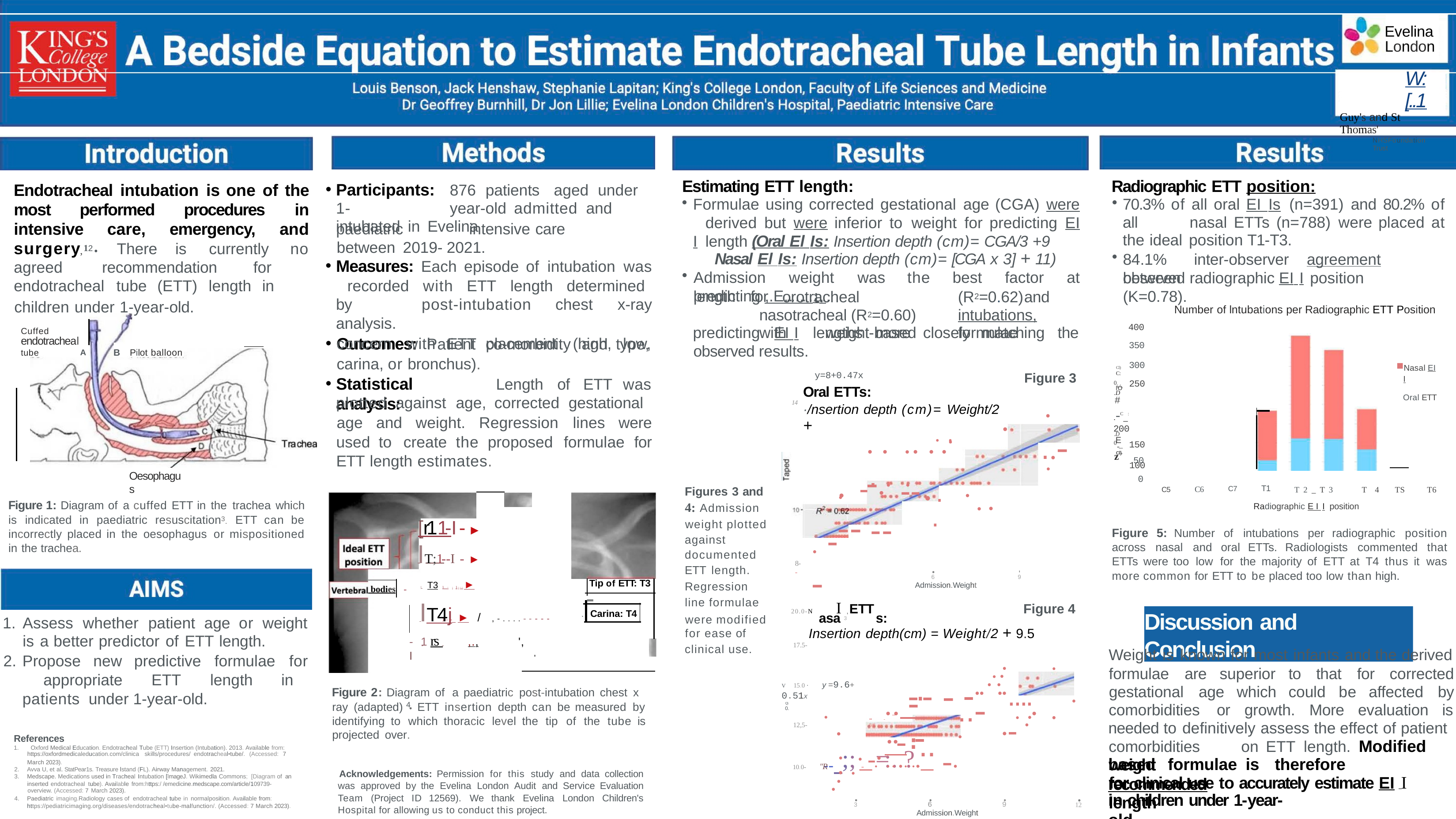

Evelina London
W:[..1
Guy's and St Thomas'
NHSFoundation Trust
Estimating ETT length:
Formulae using corrected gestational age (CGA) were 	derived but were inferior to weight for predicting EI I 	length (Oral El Is: Insertion depth (cm)= CGA/3 +9
Nasal El Is: Insertion depth (cm)= [CGA x 3] + 11)
Admission weight was the best factor at predicting ,.E.........1...
Radiographic ETT position:
70.3% of all oral EI Is (n=391) and 80.2% of all 	nasal ETTs (n=788) were placed at the ideal 	position T1-T3.
Participants:	876  patients	aged  under  1- 	year-old admitted and intubated in Evelina
Endotracheal intubation is one of the most performed procedures in intensive care, emergency, and surgery,12• There is currently no agreed recommendation for  endotracheal  tube  (ETT)  length  in
children under 1-year-old.
paediatric	intensive	care	between	2019- 2021.
84.1%	inter-observer	agreement	between
Measures: Each episode of intubation was 	recorded  with  ETT  length  determined  by 	post-intubation chest x-ray analysis.
Outcomes:  Patient  co-morbidity  and type,
observed radiographic EI I position (K=0.78).
orotracheal		(R2=0.62)	and	nasotracheal (R2=0.60)	intubations,	with	weight-based	formulae
length	for
Number of lntubations per Radiographic ETT Position
400
350
predicting	EI I	lengths	more	closely	matching	the
Cuffed endotracheal tube
concern	with	ETT	placement	(high,	low, carina, or bronchus).
observed results.
B	Pilot balloon
A
300
250
.-C_: 200
0.._ 150
Cl)
100
Nasal EI I
Oral ETT
Cl)
y=8+0.47x
Oral ETTs:
·/nsertion depth (cm)= Weight/2 +
Figure 3
C:
Statistical	analysis:
Length	of	ETT	was
0:.:,
l'O
.D
plotted against  age, corrected  gestational
#
14
•
age  and  weight.  Regression  lines  were used to  create the proposed  formulae for ETT length estimates.
•
. .	.. .•.• -.
..-
.D
•
E
z::,
.	-. .	.	--
50
0
•
Oesophagus
--	.
.
T1
C6
Figures 3 and
4: Admission
weight plotted against documented ETT length.
Regression line formulae
were modified for ease of
clinical use.
C7
T2_T3	T4 TS
T6
C5
•
•
Figure 1: Diagram of a cuffed ETT in the trachea which is indicated in paediatric resuscitation3.  ETT can be incorrectly placed in the oesophagus or mispositioned in the trachea.
• •
Radiographic E I I position
--
[r11-I	-►
IT;1--I -►
. - -
3'
Figure 5: Number  of  intubations  per radiographic  position across  nasal  and  oral ETTs. Radiologists  commented  that ETTs were too low for the majority of ETT at T4 thus it was more common for ETT to be placed too low than high.
8-	-

•
'
6
Admission.Weight
9
Tip of ETT: T3
I  T3 1--1---►
-
 bodies  -

IT4j ►/
I	ETT
Figure 4
. Carina: T4
20.0-N
Discussion and Conclusion
asa	s:
Assess whether patient age or weight is a better predictor of ETT length.
Propose  new  predictive  formulae  for 	appropriate  ETT  length  in  patients 	under 1-year-old.
,-....-----
1---

Insertion depth(cm) = Weight/2 + 9.5
17.5-
- 1 rs  I
,.,	',
Weight is known for most infants and the derived

'
•
•
formulae	are	superior	to	that	for	corrected
• •
-·- -	-·-
V  15.0 ·	y =9.6+ 0.51X
Q)
0.
• •
.... -
-·..
gestational	age	which	could	be	affected	by
..   ··-
Figure 2: Diagram of a paediatric post-intubation chest x­
.
••	••
..-	•  • •
•
4
ray (adapted) • ETT insertion depth can be measured by identifying to which thoracic level the tip of the tube is projected over.
comorbidities	or	growth.	More	evaluation	is
•
•
--  ;;·_-=:..?._ -. .• .•..-

••	-	Edd
•
needed to definitively assess the effect of patient­ comorbidities	on ETT length. Modified	weight­
12,5-
•
•
References
1.  Oxford Medical Education. Endotracheal Tube (ETT) Insertion (Intubation). 2013. Available from:
•	•	•
https://oxfordmedicaleducation.com/clinica skills/procedures/ endotracheal•tube/. (Accessed: 7
based	formulae	is	therefore	recommended
March 2023).
Avva U, et al. StatPear1s. Treasure lstand (FL). Airway Management. 2021.
Medscape. Medications used in Tracheal Intubation [lmageJ. Wikimedla Commons; [Diagram of an
inserted endotracheal tube). Available from:https:/ /emedicine.medscape.com/article/109739- overview. (Accessed: 7 March 2023).
Paediatric imaging.Radiology cases of endotracheal tube in normalposition. Available from: 	https://pediatricimaging.org/diseases/endotracheal•tube-malfunction/. (Accessed: 7 March 2023).
10.0-	"R
-	•  • •  • • •	•
•
Acknowledgements: Permission for this study and data collection was approved by the Evelina London Audit and Service Evaluation Team (Project ID 12569). We thank Evelina London Children's Hospital for allowing us to conduct this project.
for clinical use to accurately estimate EI I length
•
•

in children under 1-year-old.
•
•
•
•
6
9
12
3
Admission.Weight